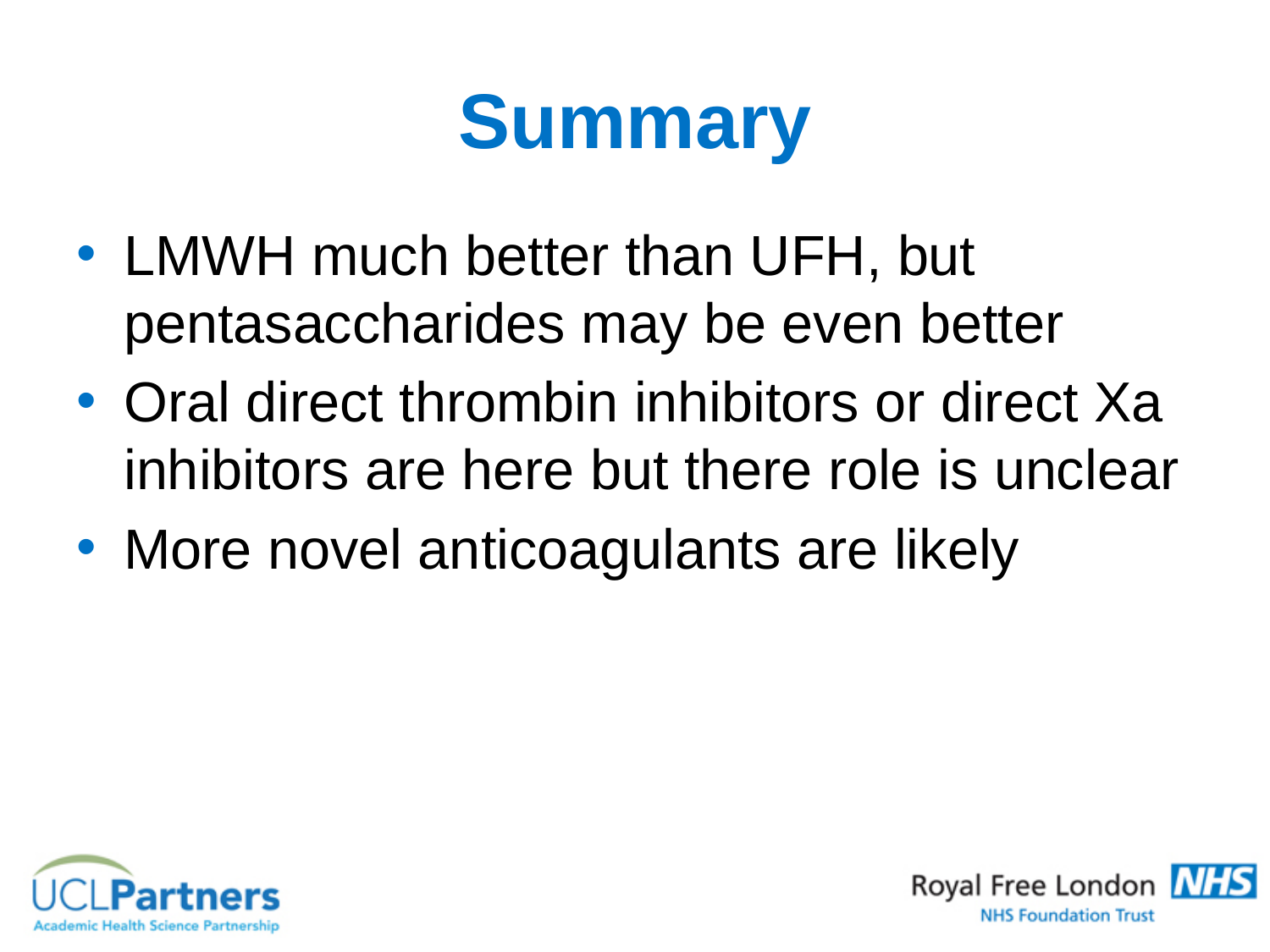

# Summary
LMWH much better than UFH, but pentasaccharides may be even better
Oral direct thrombin inhibitors or direct Xa inhibitors are here but there role is unclear
More novel anticoagulants are likely